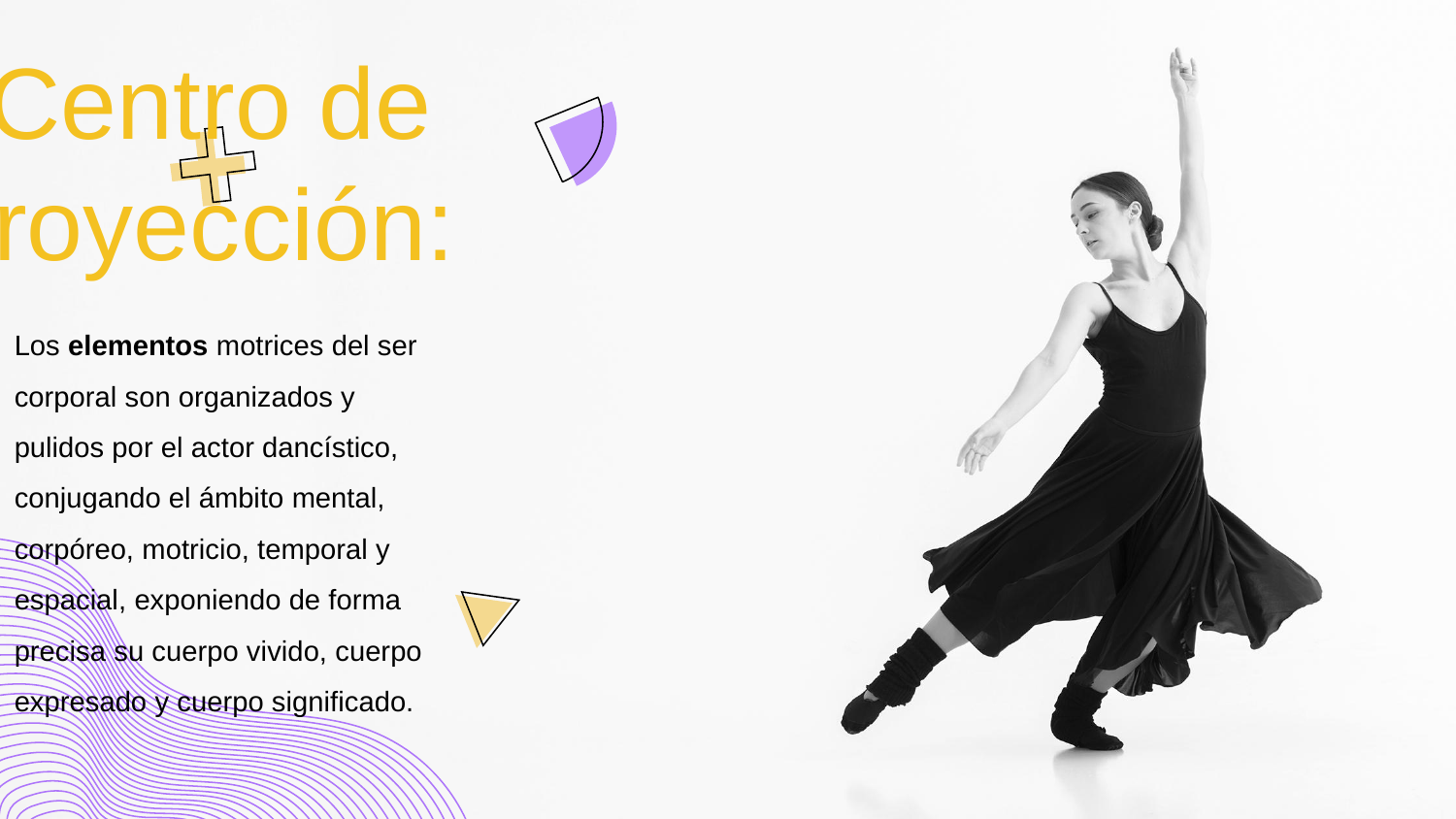

# Centro de proyección:
Los elementos motrices del ser corporal son organizados y pulidos por el actor dancístico, conjugando el ámbito mental, corpóreo, motricio, temporal y espacial, exponiendo de forma precisa su cuerpo vivido, cuerpo expresado y cuerpo significado.